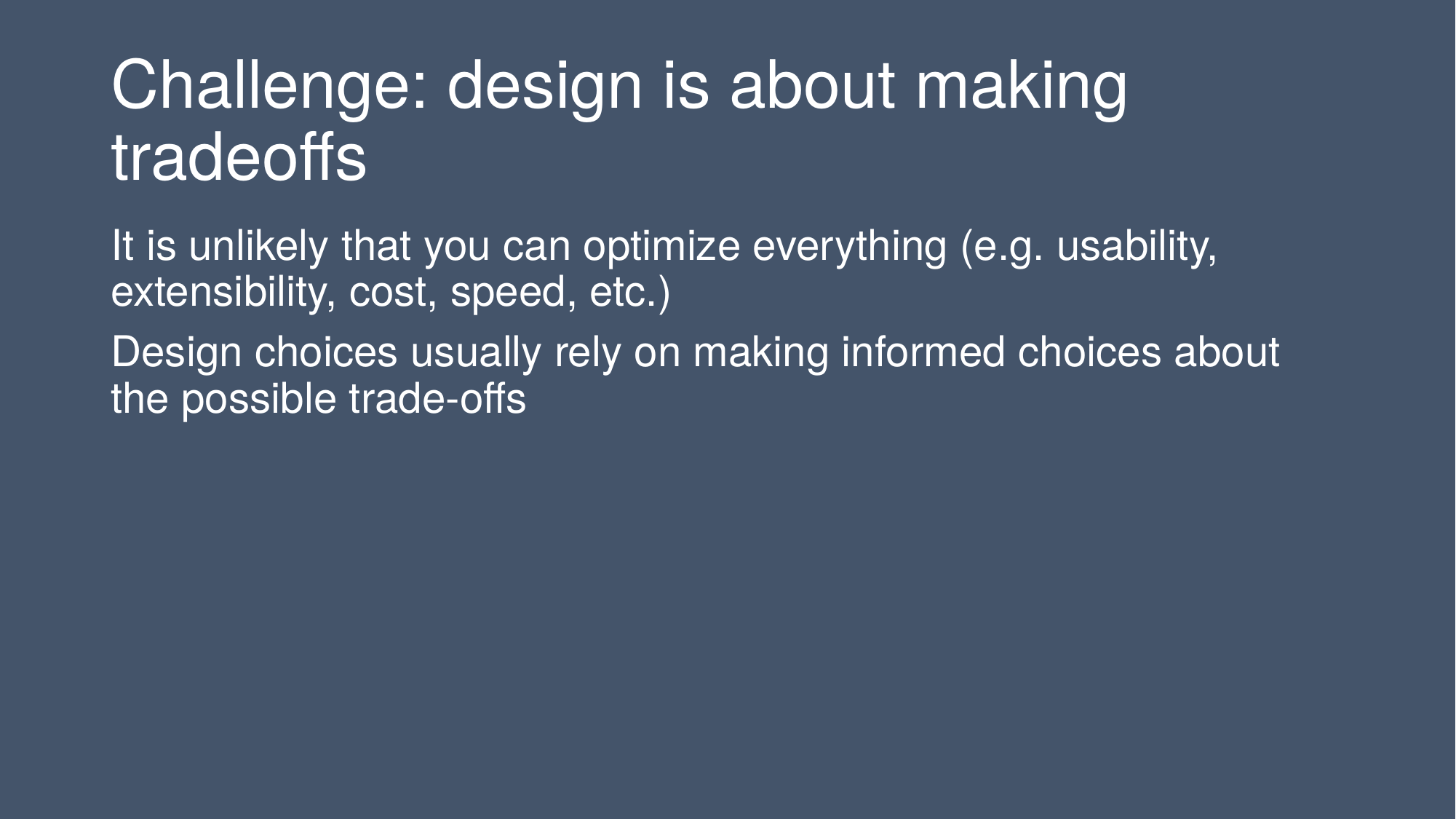

# Challenge: design is about making tradeoffs
It is unlikely that you can optimize everything (e.g. usability, extensibility, cost, speed, etc.)
Design choices usually rely on making informed choices about the possible trade-offs